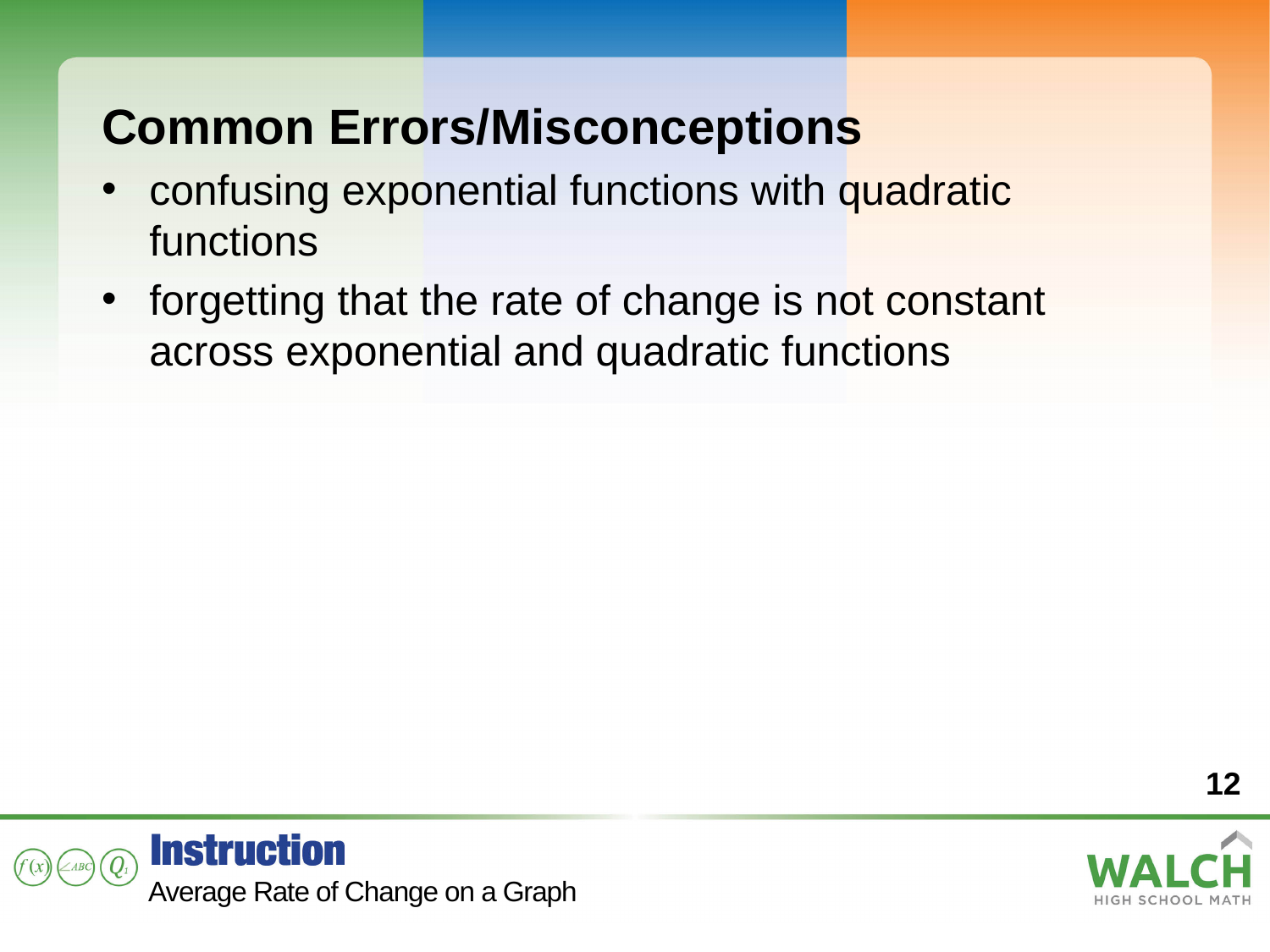

Common Errors/Misconceptions
confusing exponential functions with quadratic functions
forgetting that the rate of change is not constant across exponential and quadratic functions

12
Average Rate of Change on a Graph